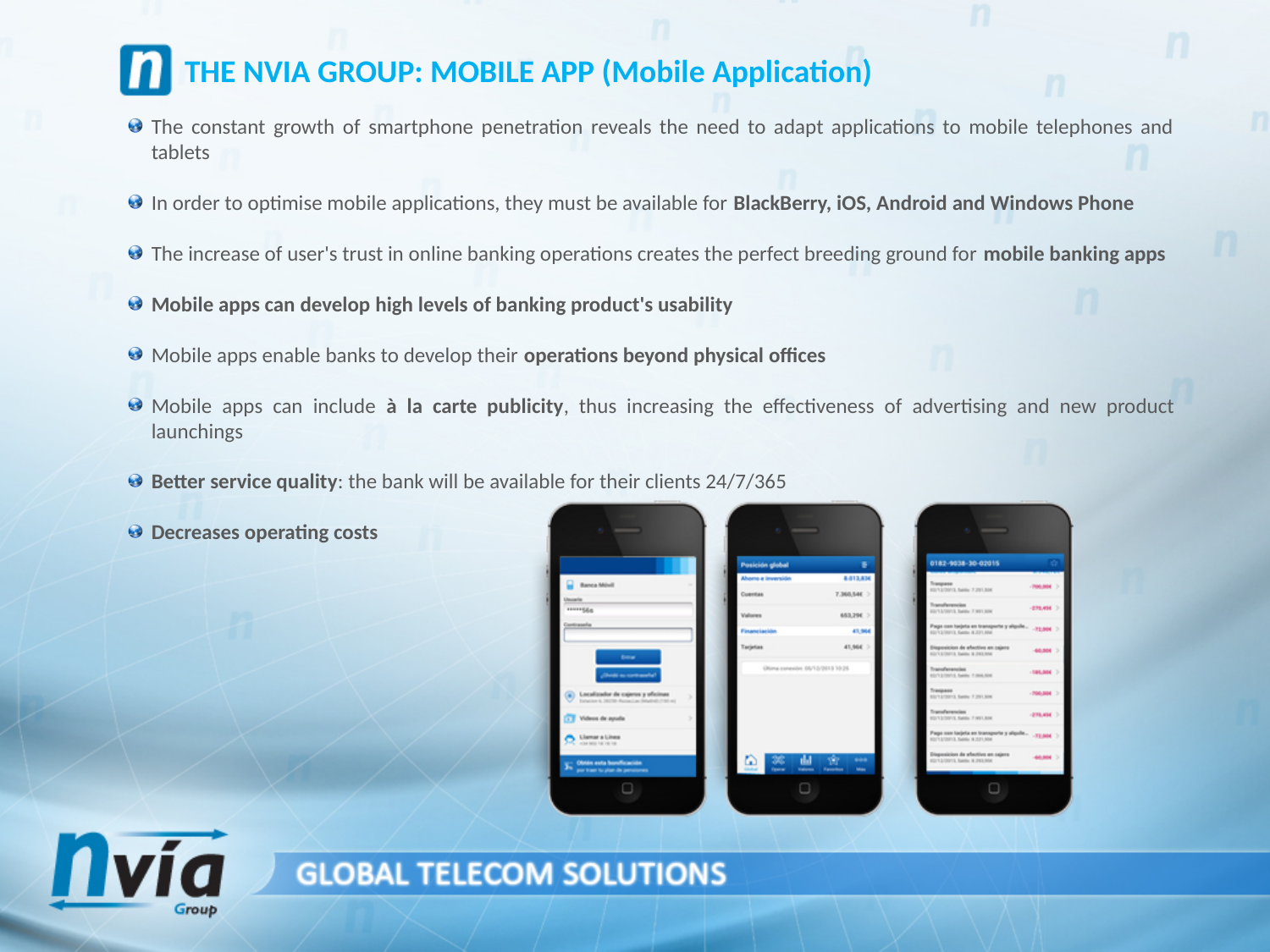

THE NVIA GROUP: MOBILE APP (Mobile Application)
The constant growth of smartphone penetration reveals the need to adapt applications to mobile telephones and tablets

In order to optimise mobile applications, they must be available for BlackBerry, iOS, Android and Windows Phone

The increase of user's trust in online banking operations creates the perfect breeding ground for mobile banking apps

Mobile apps can develop high levels of banking product's usability

Mobile apps enable banks to develop their operations beyond physical offices

Mobile apps can include à la carte publicity, thus increasing the effectiveness of advertising and new product launchings

Better service quality: the bank will be available for their clients 24/7/365

Decreases operating costs